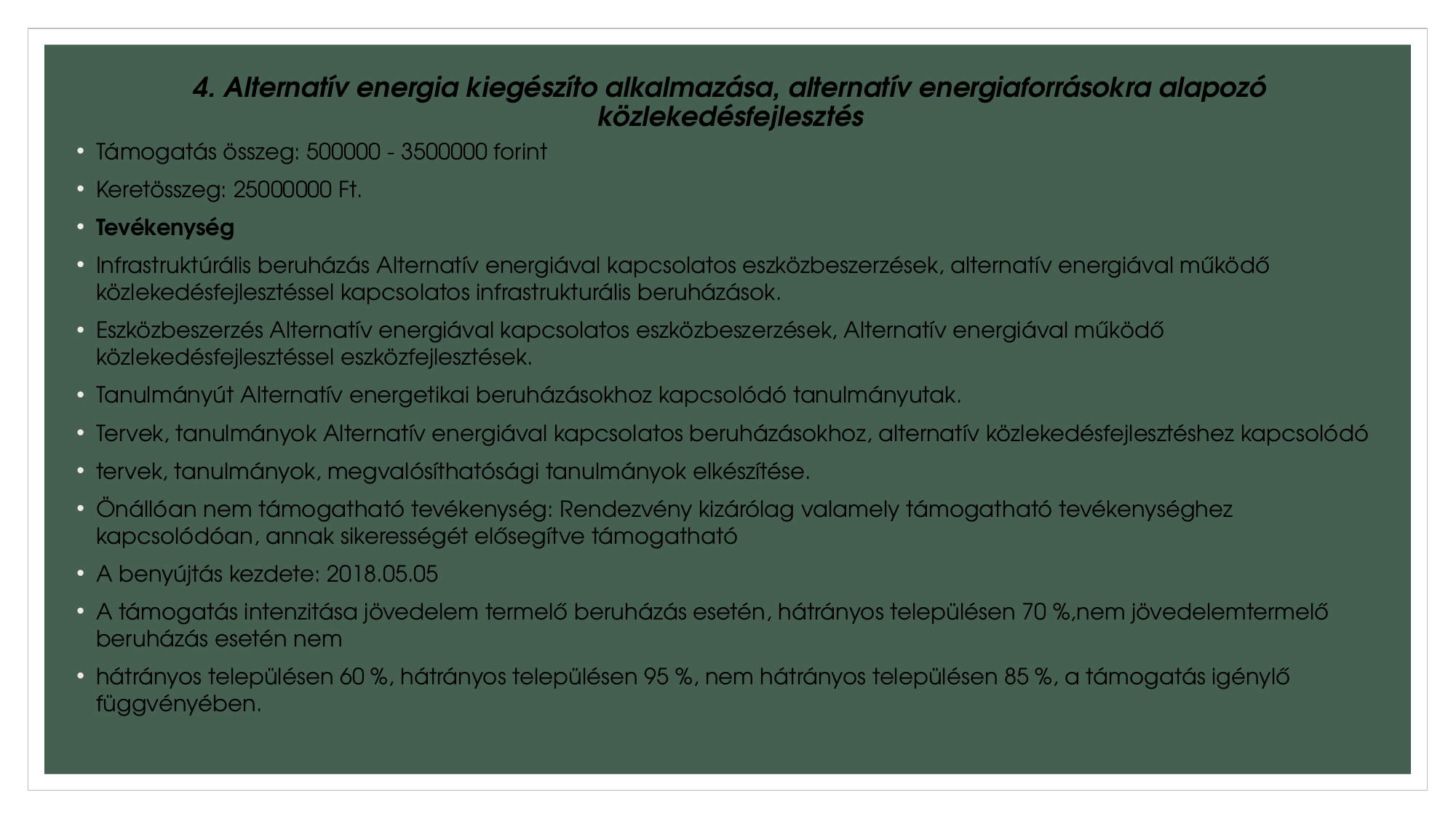

# 4. Alternatív energia kiegészíto alkalmazása, alternatív energiaforrásokra alapozó közlekedésfejlesztés
Támogatás összeg: 500000 - 3500000 forint
Keretösszeg: 25000000 Ft.
Tevékenység
Infrastruktúrális beruházás Alternatív energiával kapcsolatos eszközbeszerzések, alternatív energiával működő közlekedésfejlesztéssel kapcsolatos infrastrukturális beruházások.
Eszközbeszerzés Alternatív energiával kapcsolatos eszközbeszerzések, Alternatív energiával működő közlekedésfejlesztéssel eszközfejlesztések.
Tanulmányút Alternatív energetikai beruházásokhoz kapcsolódó tanulmányutak.
Tervek, tanulmányok Alternatív energiával kapcsolatos beruházásokhoz, alternatív közlekedésfejlesztéshez kapcsolódó
tervek, tanulmányok, megvalósíthatósági tanulmányok elkészítése.
Önállóan nem támogatható tevékenység: Rendezvény kizárólag valamely támogatható tevékenységhez kapcsolódóan, annak sikerességét elősegítve támogatható
A benyújtás kezdete: 2018.05.05
A támogatás intenzitása jövedelem termelő beruházás esetén, hátrányos településen 70 %,nem jövedelemtermelő beruházás esetén nem
hátrányos településen 60 %, hátrányos településen 95 %, nem hátrányos településen 85 %, a támogatás igénylő függvényében.